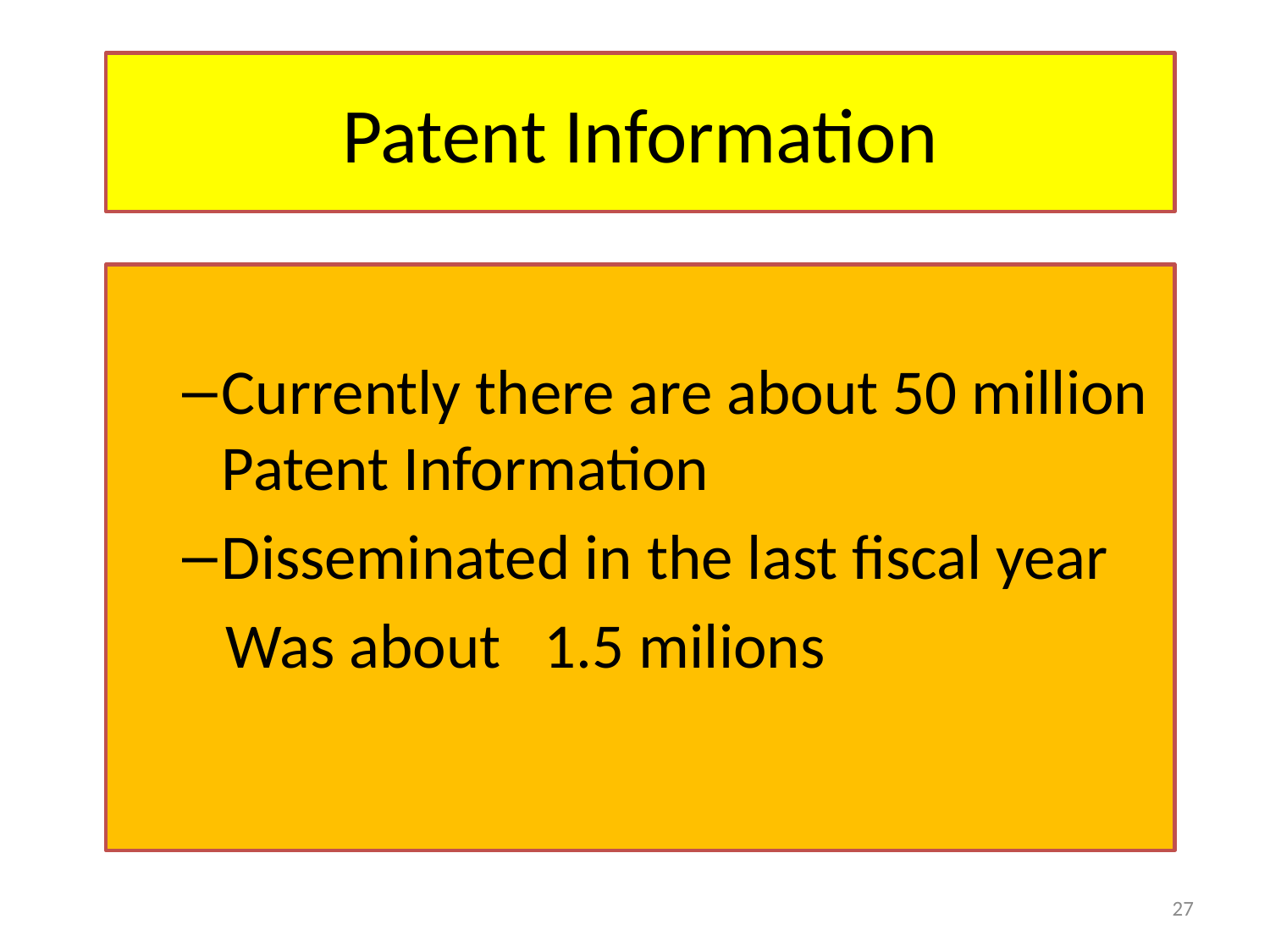

# Patent Information

Currently there are about 50 million Patent Information
Disseminated in the last fiscal year
   Was about   1.5 milions
27